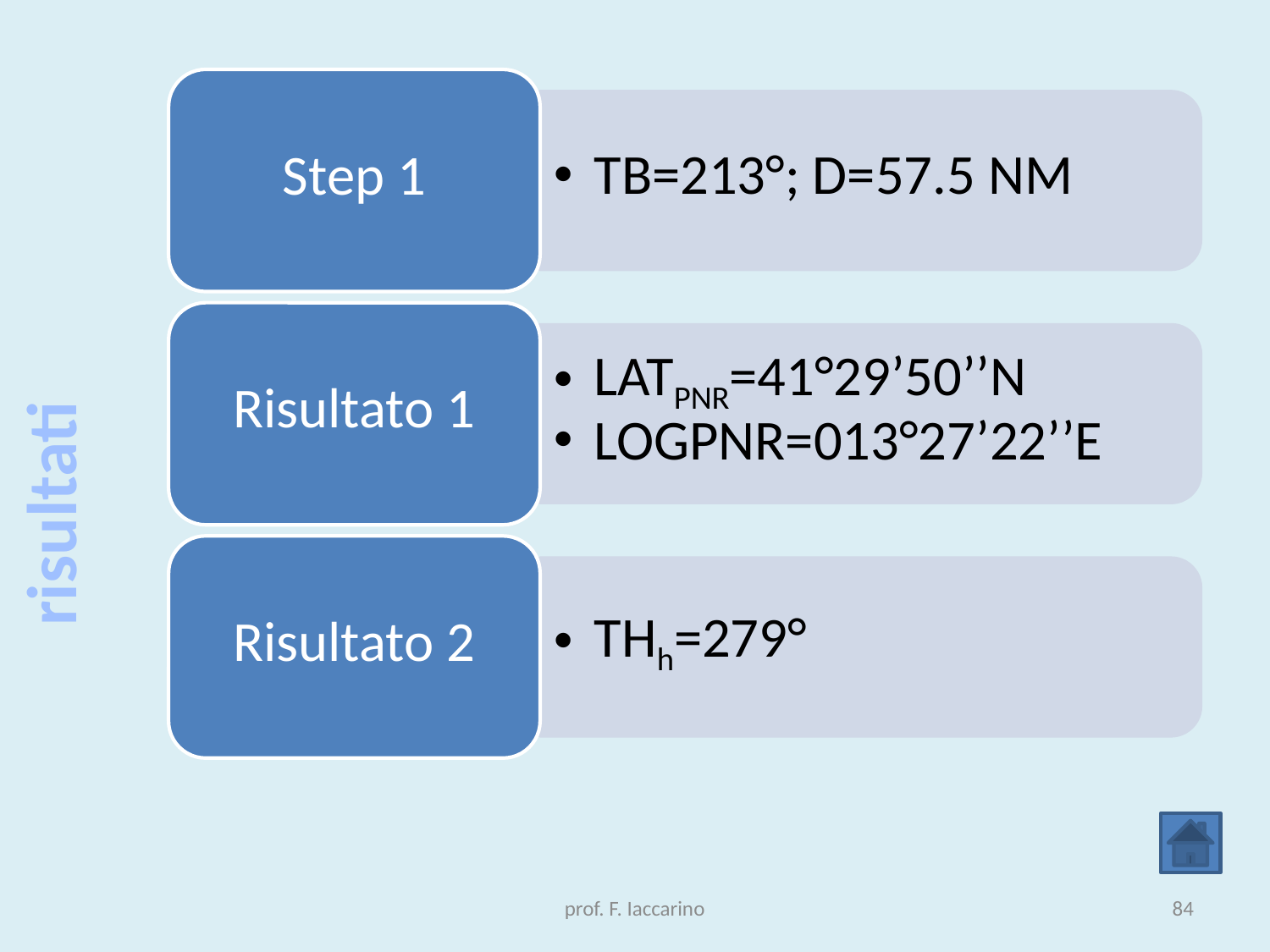

Step 1
Risultato 1
Risultato 2
THh=279°
TB=213°; D=57.5 NM
LATPNR=41°29’50’’N
LOGPNR=013°27’22’’E
risultati

prof. F. Iaccarino
84